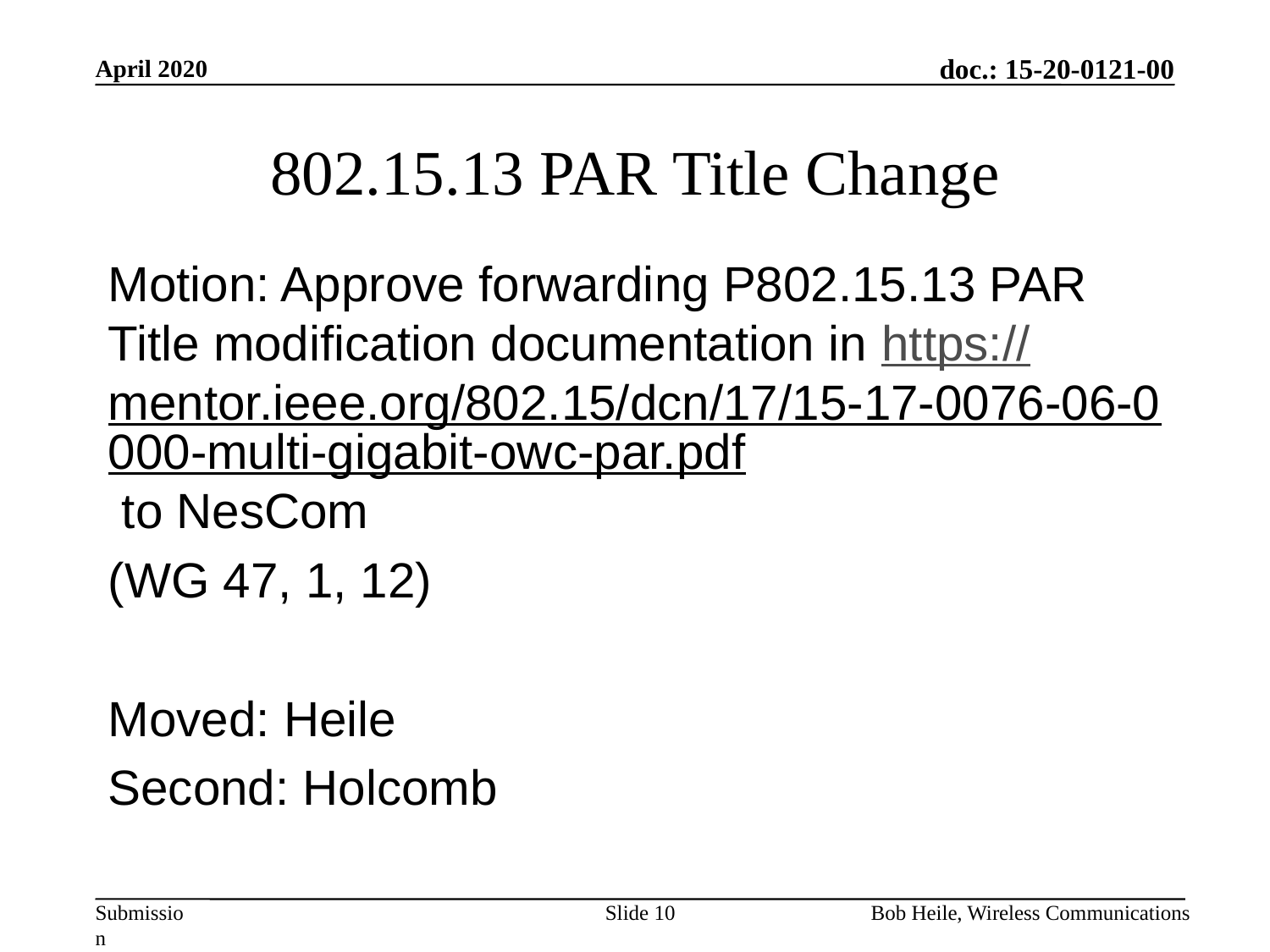

April 2020
# 802.15.13 PAR Title Change
Motion: Approve forwarding P802.15.13 PAR Title modification documentation in https://mentor.ieee.org/802.15/dcn/17/15-17-0076-06-0000-multi-gigabit-owc-par.pdf to NesCom
(WG 47, 1, 12)

Moved: Heile
Second: Holcomb
Slide 10
Bob Heile, Wireless Communications